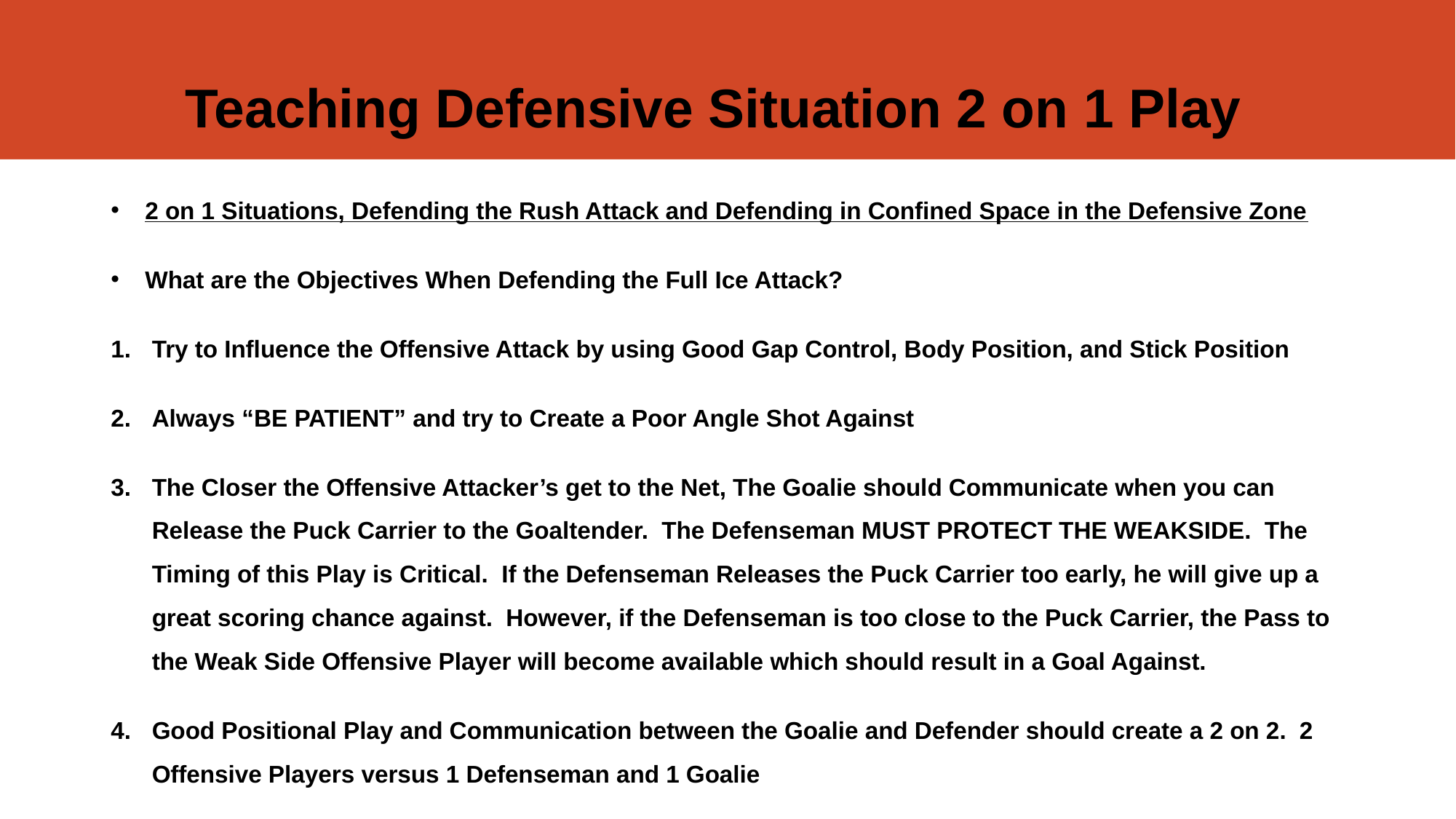

# Teaching Defensive Situation 2 on 1 Play
2 on 1 Situations, Defending the Rush Attack and Defending in Confined Space in the Defensive Zone
What are the Objectives When Defending the Full Ice Attack?
Try to Influence the Offensive Attack by using Good Gap Control, Body Position, and Stick Position
Always “BE PATIENT” and try to Create a Poor Angle Shot Against
The Closer the Offensive Attacker’s get to the Net, The Goalie should Communicate when you can Release the Puck Carrier to the Goaltender.  The Defenseman MUST PROTECT THE WEAKSIDE.  The Timing of this Play is Critical.  If the Defenseman Releases the Puck Carrier too early, he will give up a great scoring chance against.  However, if the Defenseman is too close to the Puck Carrier, the Pass to the Weak Side Offensive Player will become available which should result in a Goal Against.
Good Positional Play and Communication between the Goalie and Defender should create a 2 on 2.  2 Offensive Players versus 1 Defenseman and 1 Goalie